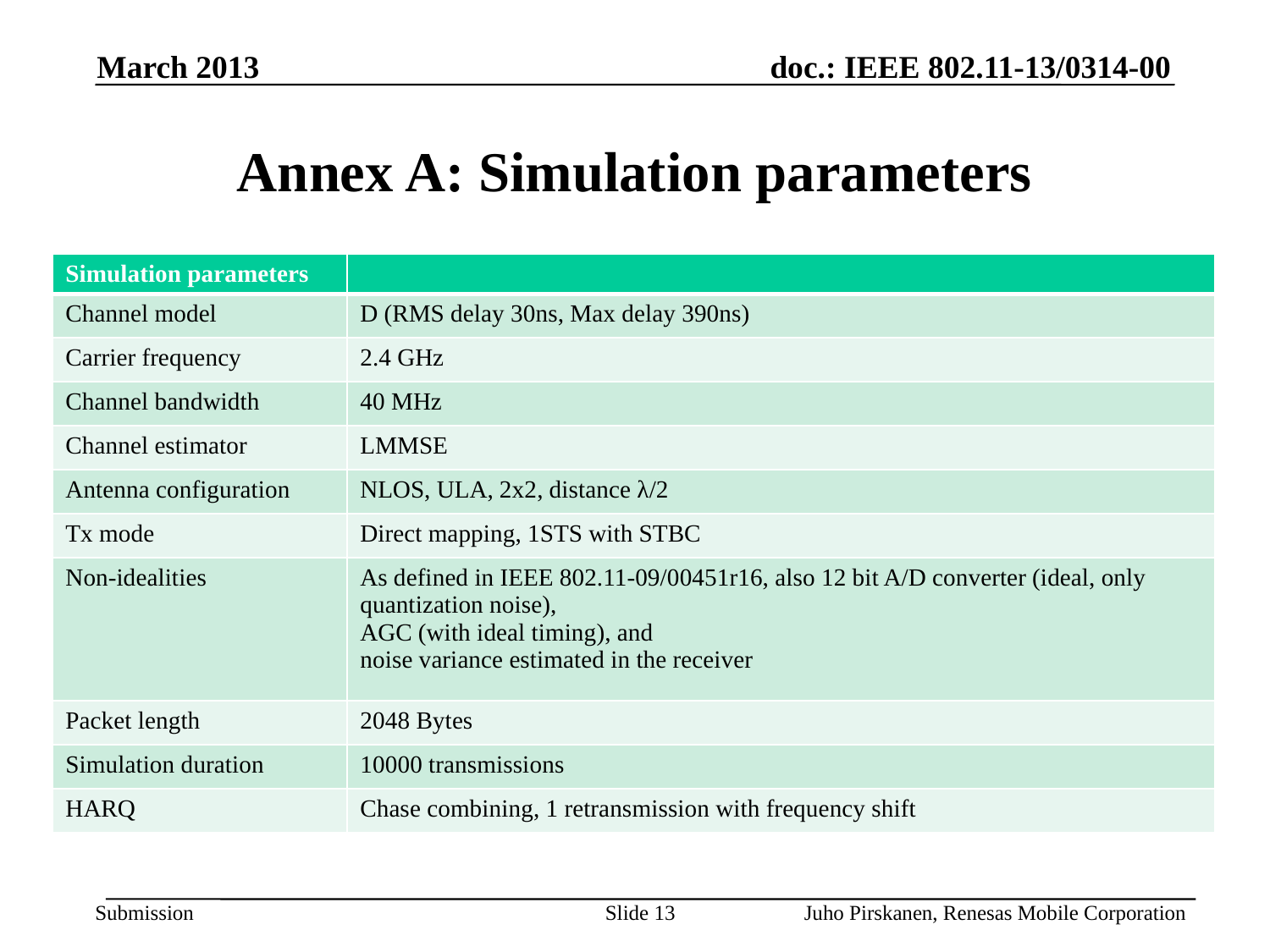

March 2013
# Annex A: Simulation parameters
| Simulation parameters |  |
| --- | --- |
| Channel model | D (RMS delay 30ns, Max delay 390ns) |
| Carrier frequency | 2.4 GHz |
| Channel bandwidth | 40 MHz |
| Channel estimator | LMMSE |
| Antenna configuration | NLOS, ULA, 2x2, distance λ/2 |
| Tx mode | Direct mapping, 1STS with STBC |
| Non-idealities | As defined in IEEE 802.11-09/00451r16, also 12 bit A/D converter (ideal, only quantization noise), AGC (with ideal timing), and noise variance estimated in the receiver |
| Packet length | 2048 Bytes |
| Simulation duration | 10000 transmissions |
| HARQ | Chase combining, 1 retransmission with frequency shift |
Slide 13
Juho Pirskanen, Renesas Mobile Corporation